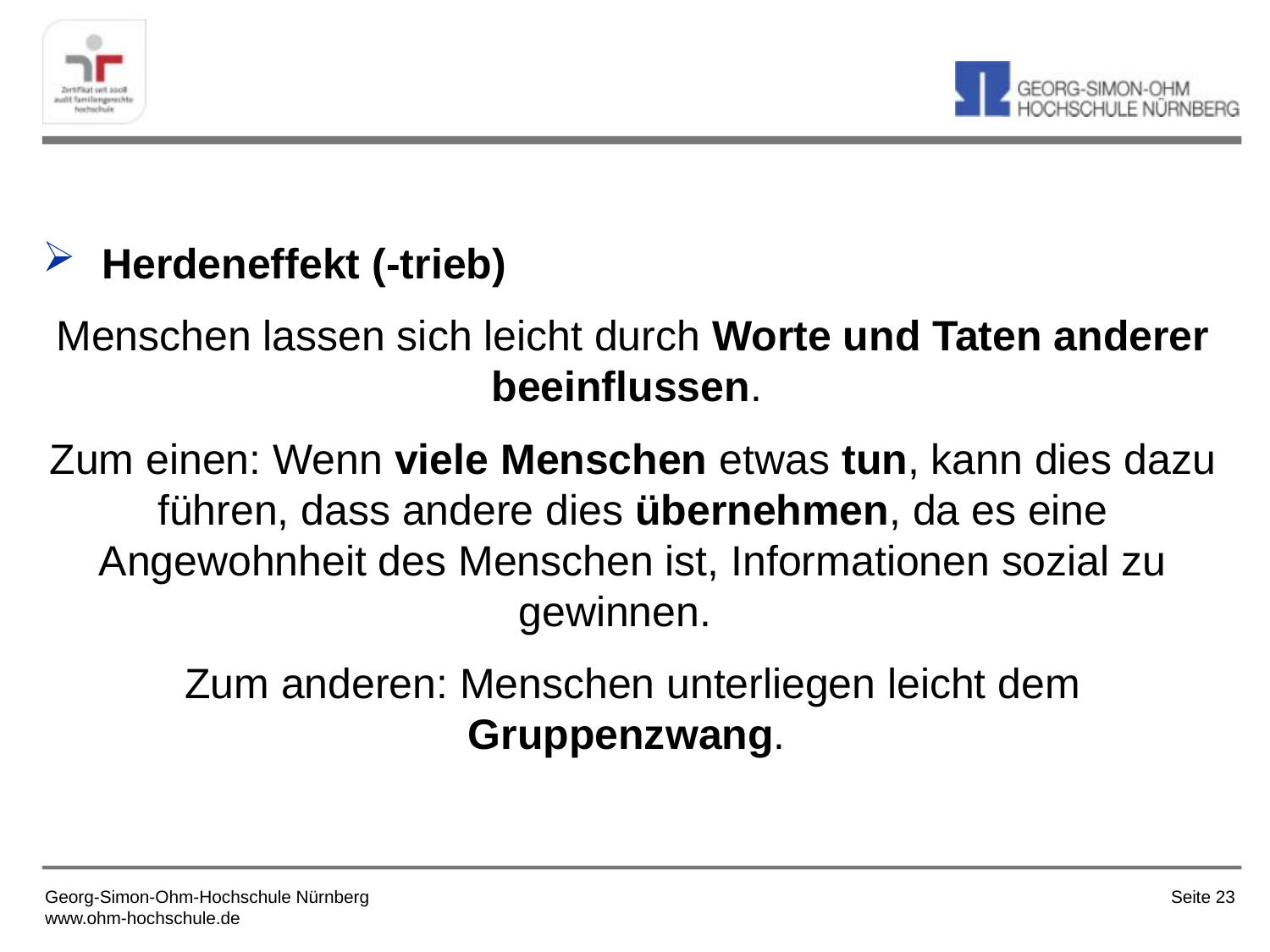

Herdeneffekt (-trieb)
Menschen lassen sich leicht durch Worte und Taten anderer beeinflussen.
Zum einen: Wenn viele Menschen etwas tun, kann dies dazu führen, dass andere dies übernehmen, da es eine Angewohnheit des Menschen ist, Informationen sozial zu gewinnen.
Zum anderen: Menschen unterliegen leicht dem Gruppenzwang.

Seite 23
Georg-Simon-Ohm-Hochschule Nürnberg
www.ohm-hochschule.de